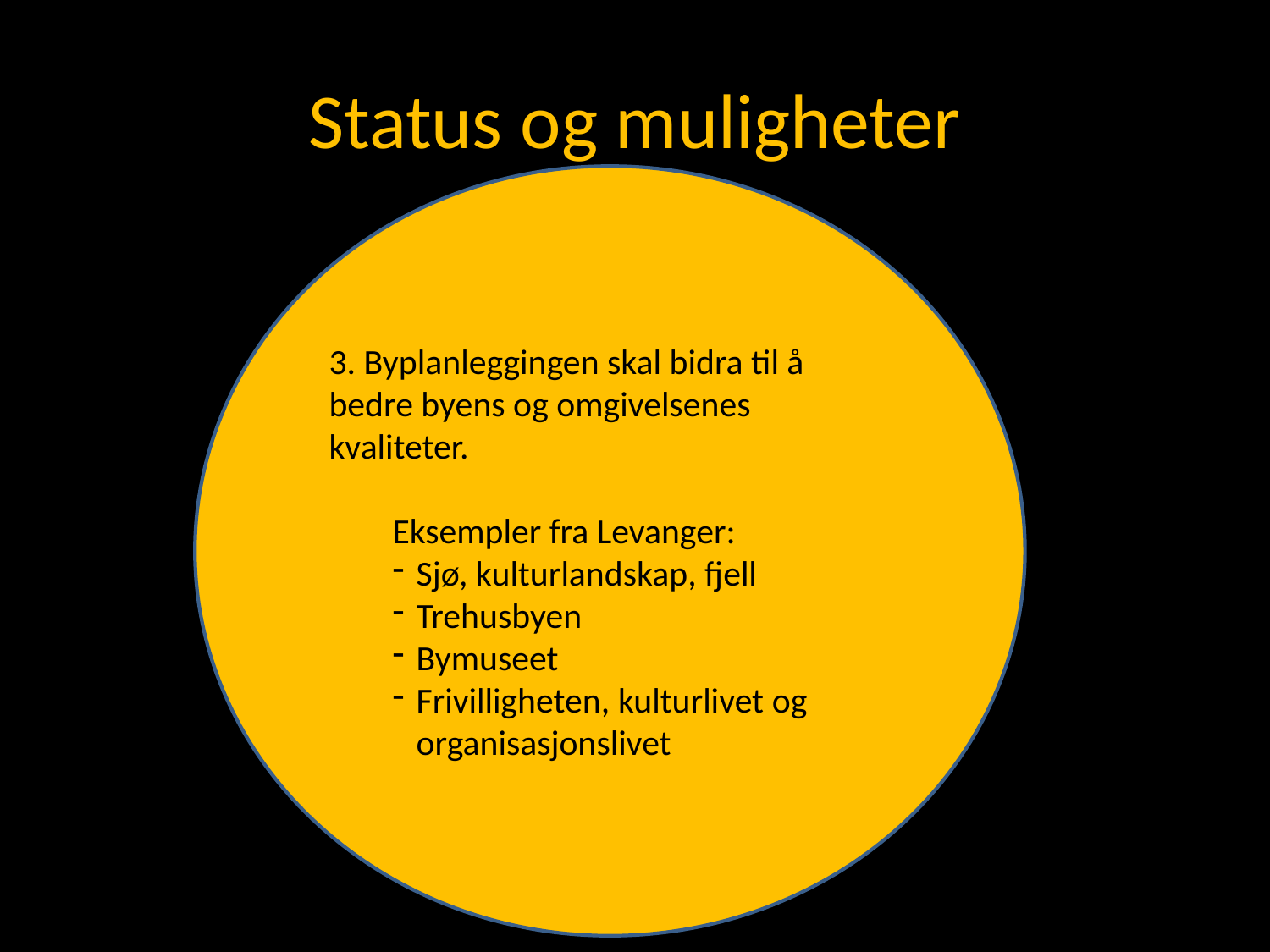

# Status og muligheter
3. Byplanleggingen skal bidra til å bedre byens og omgivelsenes kvaliteter.

Eksempler fra Levanger:
Sjø, kulturlandskap, fjell
Trehusbyen
Bymuseet
Frivilligheten, kulturlivet og organisasjonslivet